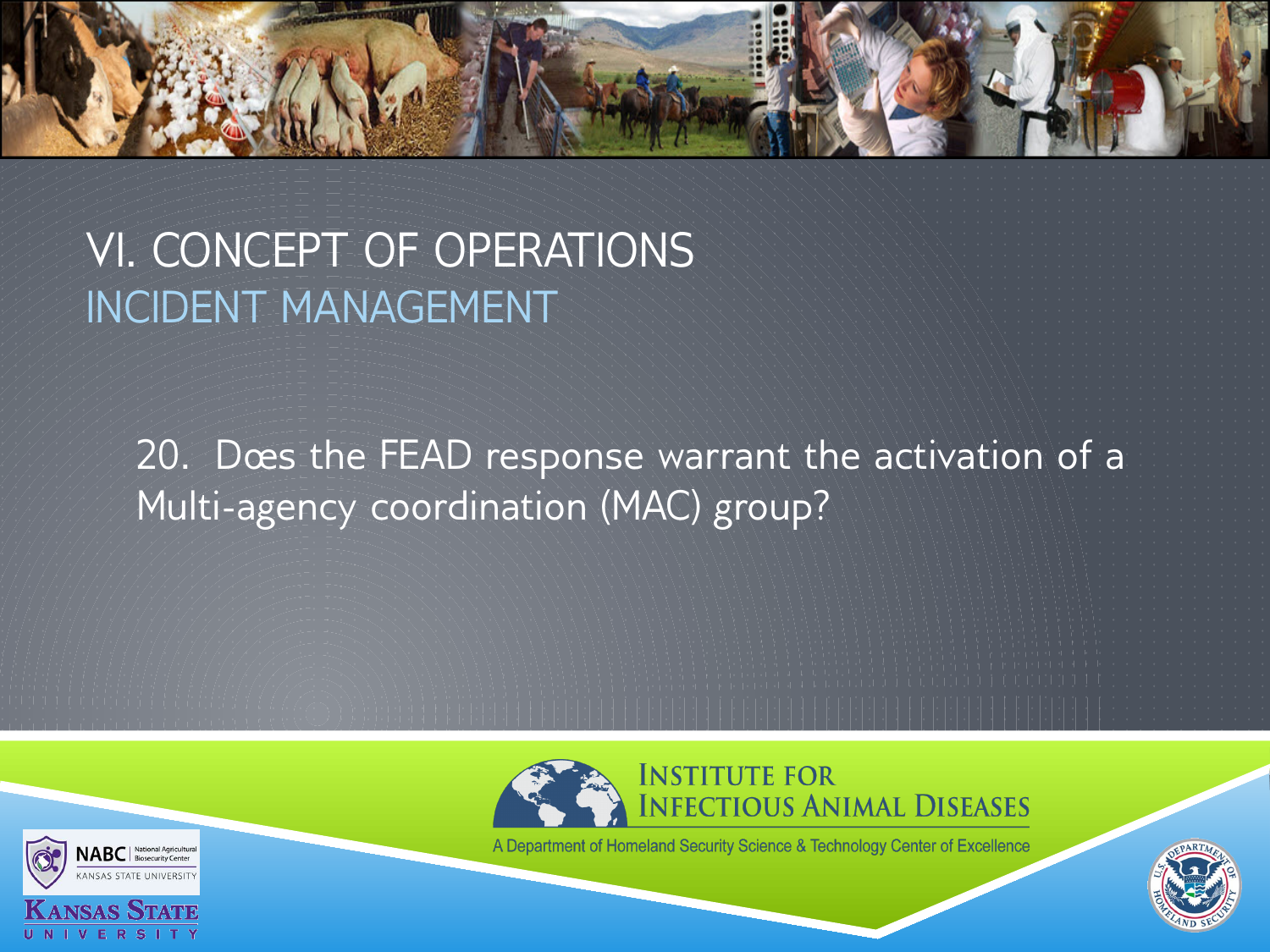

# VI. Concept of Operations Incident MANAGEMENT
20.  Does the FEAD response warrant the activation of a Multi-agency coordination (MAC) group?